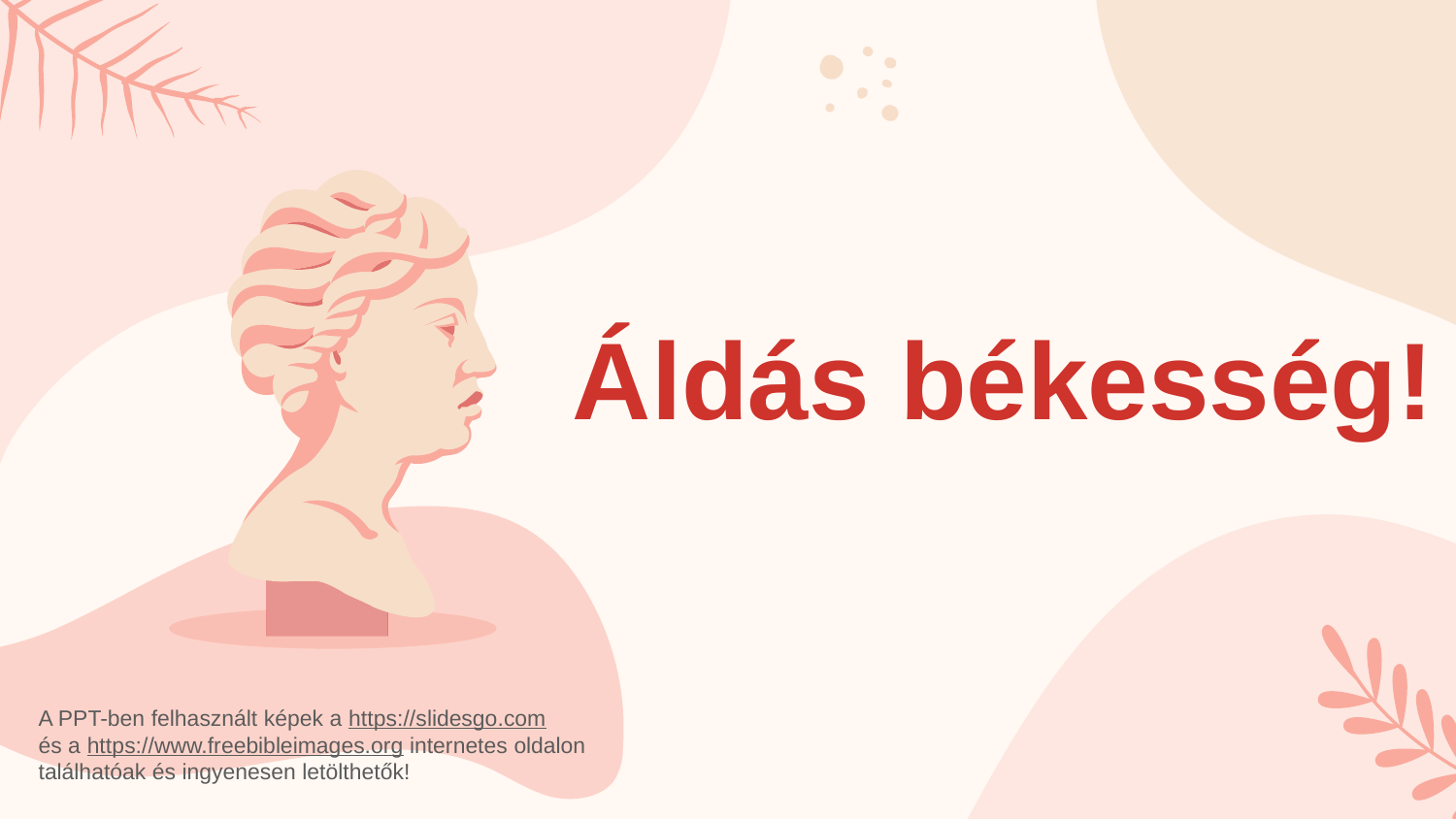

# Áldás békesség!
A PPT-ben felhasznált képek a https://slidesgo.com
és a https://www.freebibleimages.org internetes oldalon
találhatóak és ingyenesen letölthetők!